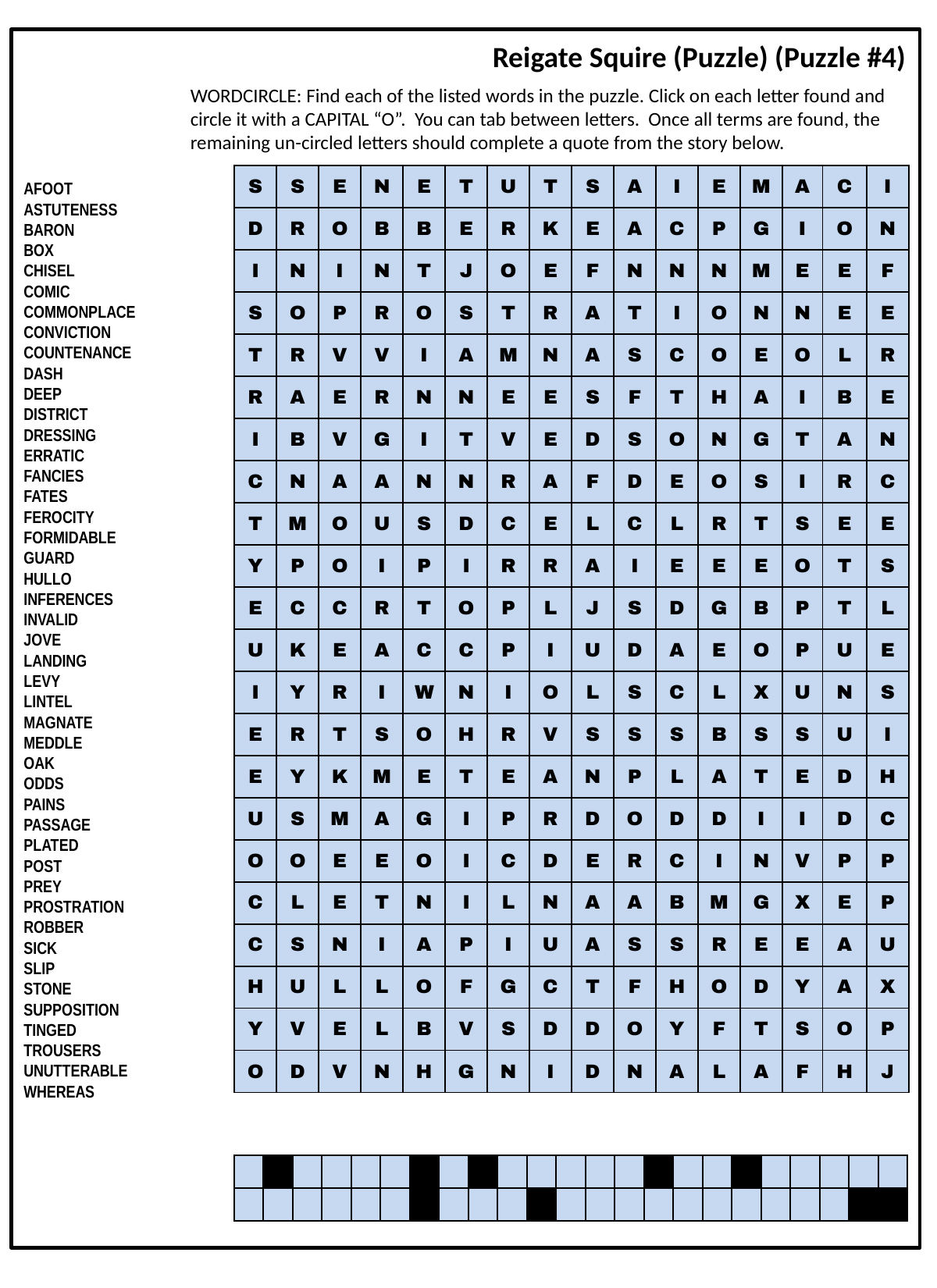

Reigate Squire (Puzzle) (Puzzle #4)
| AFOOT ASTUTENESS BARON BOX CHISEL COMIC COMMONPLACE CONVICTION COUNTENANCE DASH DEEP DISTRICT DRESSING ERRATIC FANCIES FATES FEROCITY FORMIDABLE GUARD HULLO INFERENCES INVALID JOVE LANDING LEVY LINTEL MAGNATE MEDDLE OAK ODDS PAINS PASSAGE PLATED POST PREY PROSTRATION ROBBER SICK SLIP STONE SUPPOSITION TINGED TROUSERS UNUTTERABLE WHEREAS |
| --- |
WORDCIRCLE: Find each of the listed words in the puzzle. Click on each letter found and circle it with a CAPITAL “O”.  You can tab between letters.  Once all terms are found, the remaining un-circled letters should complete a quote from the story below.
| S | S | E | N | E | T | U | T | S | A | I | E | M | A | C | I |
| --- | --- | --- | --- | --- | --- | --- | --- | --- | --- | --- | --- | --- | --- | --- | --- |
| D | R | O | B | B | E | R | K | E | A | C | P | G | I | O | N |
| I | N | I | N | T | J | O | E | F | N | N | N | M | E | E | F |
| S | O | P | R | O | S | T | R | A | T | I | O | N | N | E | E |
| T | R | V | V | I | A | M | N | A | S | C | O | E | O | L | R |
| R | A | E | R | N | N | E | E | S | F | T | H | A | I | B | E |
| I | B | V | G | I | T | V | E | D | S | O | N | G | T | A | N |
| C | N | A | A | N | N | R | A | F | D | E | O | S | I | R | C |
| T | M | O | U | S | D | C | E | L | C | L | R | T | S | E | E |
| Y | P | O | I | P | I | R | R | A | I | E | E | E | O | T | S |
| E | C | C | R | T | O | P | L | J | S | D | G | B | P | T | L |
| U | K | E | A | C | C | P | I | U | D | A | E | O | P | U | E |
| I | Y | R | I | W | N | I | O | L | S | C | L | X | U | N | S |
| E | R | T | S | O | H | R | V | S | S | S | B | S | S | U | I |
| E | Y | K | M | E | T | E | A | N | P | L | A | T | E | D | H |
| U | S | M | A | G | I | P | R | D | O | D | D | I | I | D | C |
| O | O | E | E | O | I | C | D | E | R | C | I | N | V | P | P |
| C | L | E | T | N | I | L | N | A | A | B | M | G | X | E | P |
| C | S | N | I | A | P | I | U | A | S | S | R | E | E | A | U |
| H | U | L | L | O | F | G | C | T | F | H | O | D | Y | A | X |
| Y | V | E | L | B | V | S | D | D | O | Y | F | T | S | O | P |
| O | D | V | N | H | G | N | I | D | N | A | L | A | F | H | J |
|  |  |  |  |  |  |  |  |  |  |  |  |  |  |  |  |  |  |  |  |  |  |  |
| --- | --- | --- | --- | --- | --- | --- | --- | --- | --- | --- | --- | --- | --- | --- | --- | --- | --- | --- | --- | --- | --- | --- |
|  |  |  |  |  |  |  |  |  |  |  |  |  |  |  |  |  |  |  |  |  |  |  |